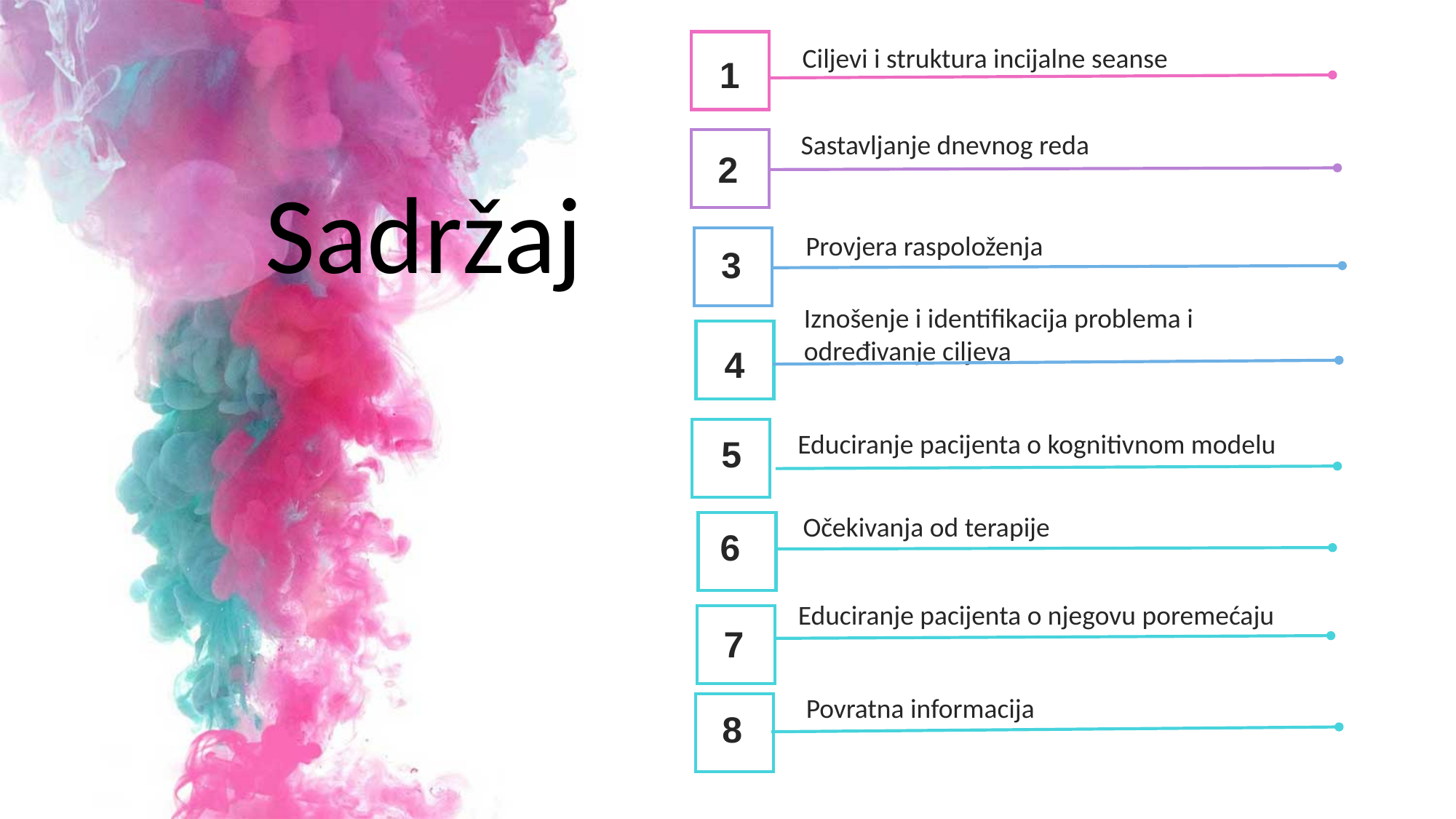

Ciljevi i struktura incijalne seanse
1
Sastavljanje dnevnog reda

2
Sadržaj
Provjera raspoloženja

3
Iznošenje i identifikacija problema i određivanje ciljeva

4

Educiranje pacijenta o kognitivnom modelu
5
Očekivanja od terapije

6
Educiranje pacijenta o njegovu poremećaju

7
Povratna informacija

8